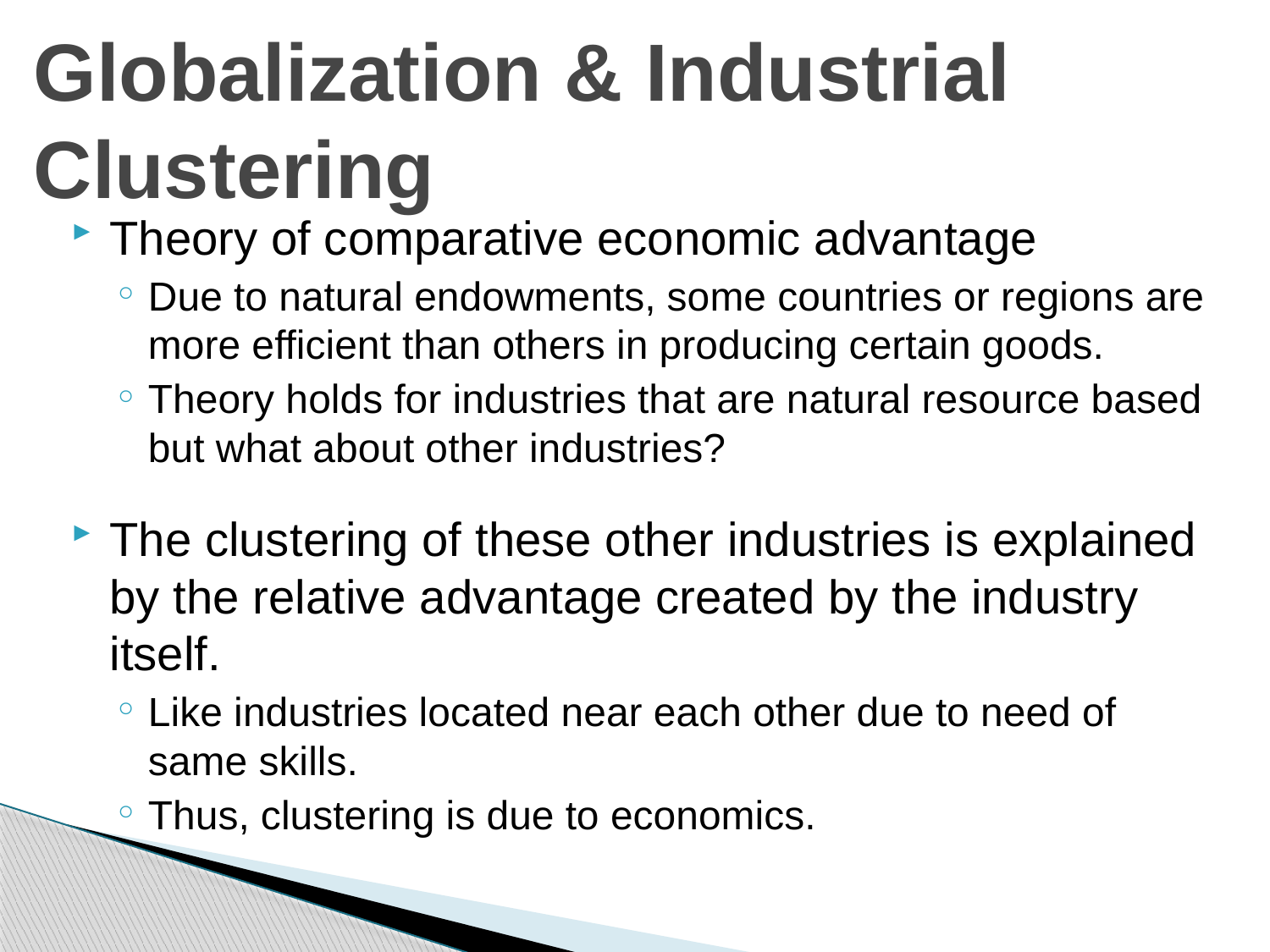

# Globalization & Industrial Clustering
Theory of comparative economic advantage
Due to natural endowments, some countries or regions are more efficient than others in producing certain goods.
Theory holds for industries that are natural resource based but what about other industries?

The clustering of these other industries is explained by the relative advantage created by the industry itself.
Like industries located near each other due to need of same skills.
Thus, clustering is due to economics.